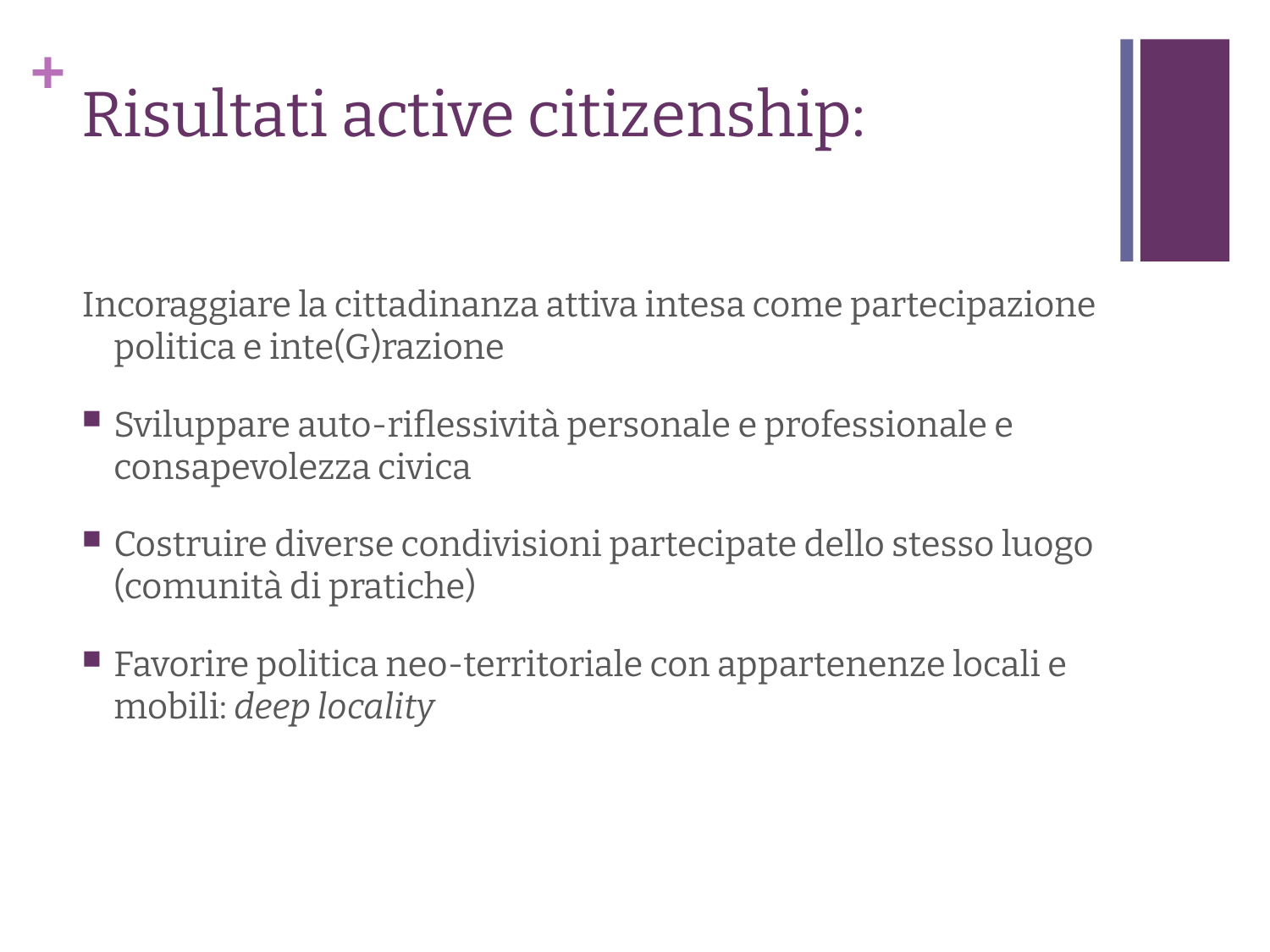

# Risultati active citizenship:
Incoraggiare la cittadinanza attiva intesa come partecipazione politica e inte(G)razione
Sviluppare auto-riflessività personale e professionale e consapevolezza civica
Costruire diverse condivisioni partecipate dello stesso luogo (comunità di pratiche)
Favorire politica neo-territoriale con appartenenze locali e mobili: deep locality